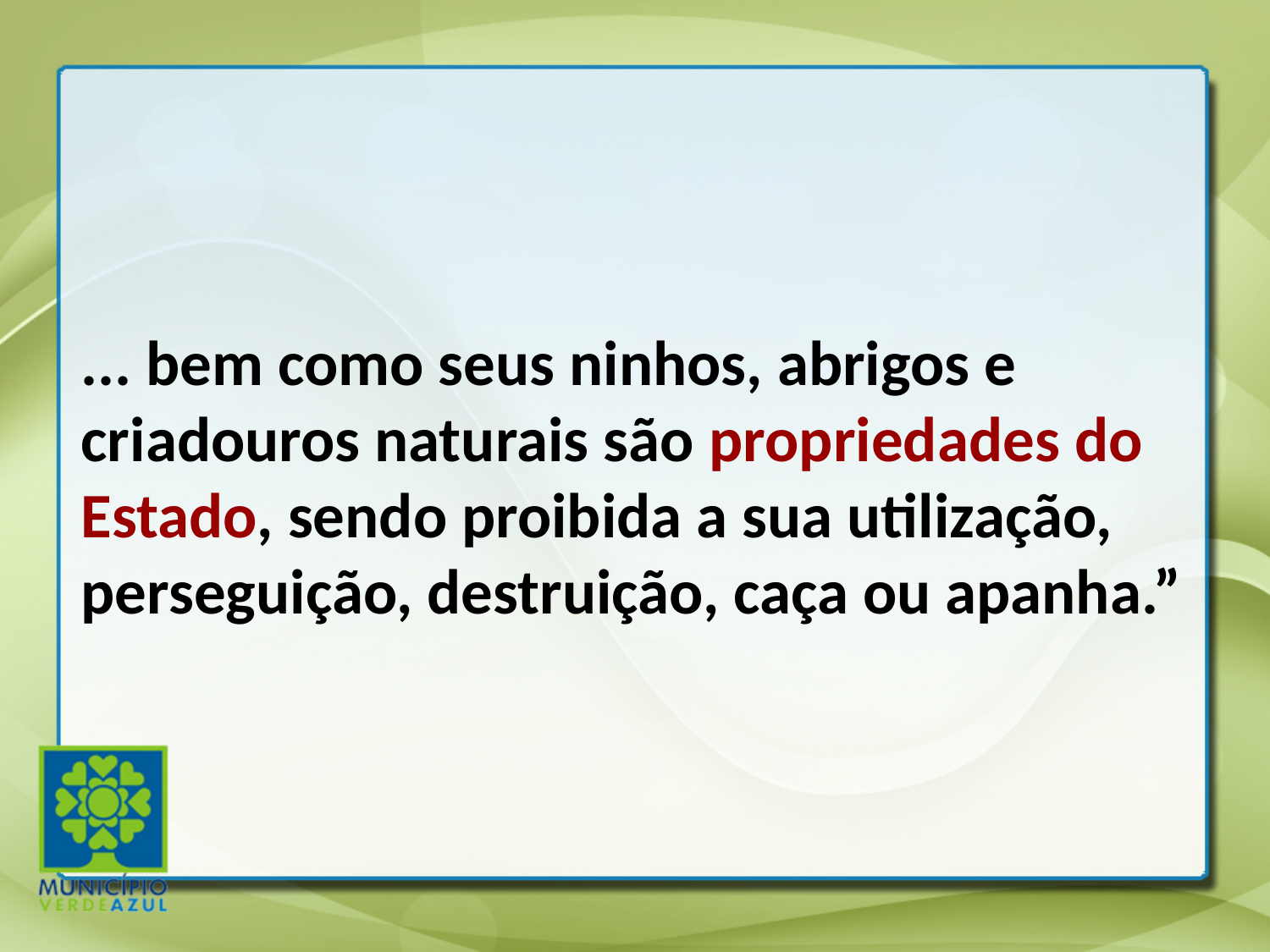

... bem como seus ninhos, abrigos e criadouros naturais são propriedades do Estado, sendo proibida a sua utilização, perseguição, destruição, caça ou apanha.”